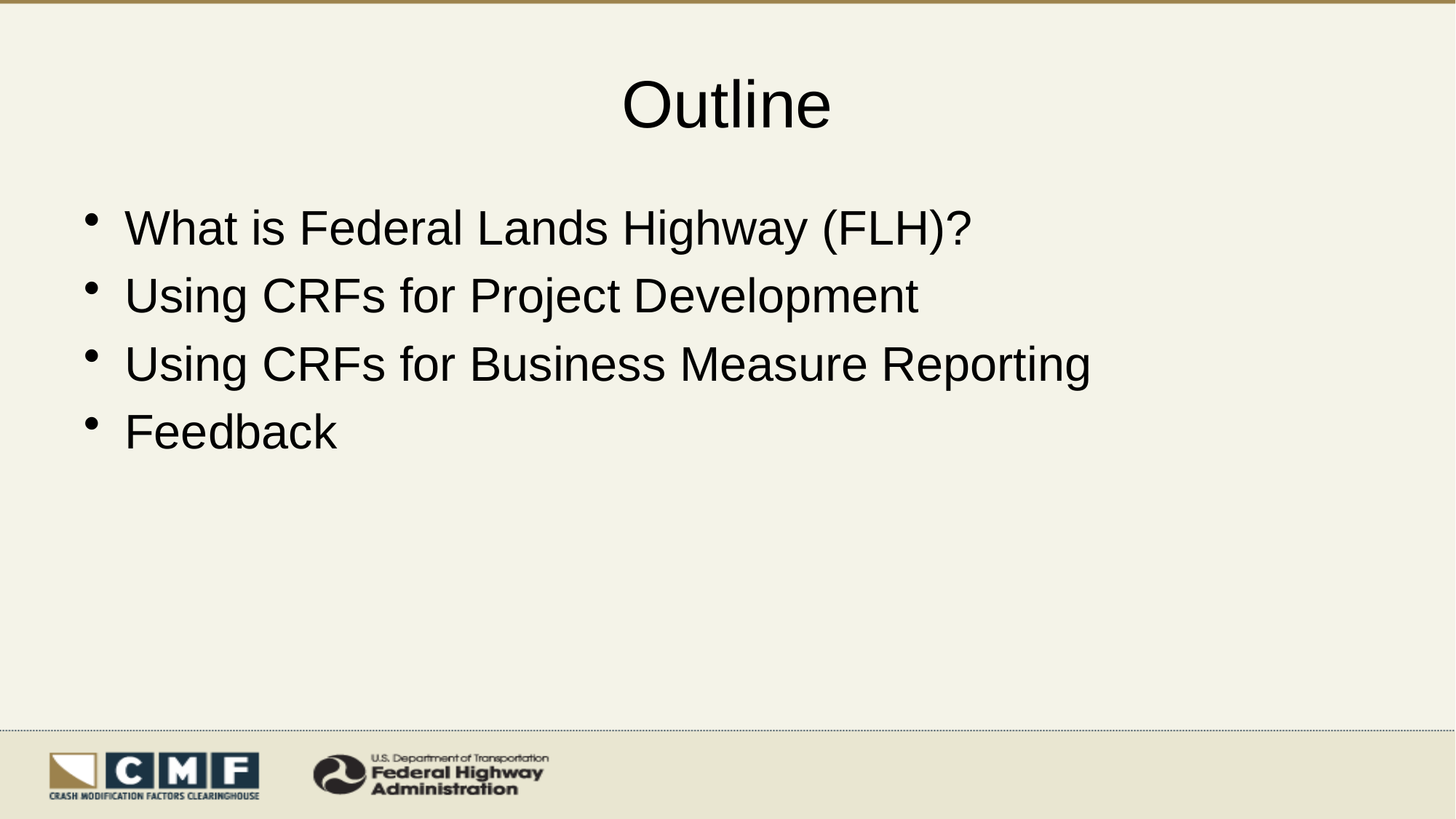

# Outline
What is Federal Lands Highway (FLH)?
Using CRFs for Project Development
Using CRFs for Business Measure Reporting
Feedback